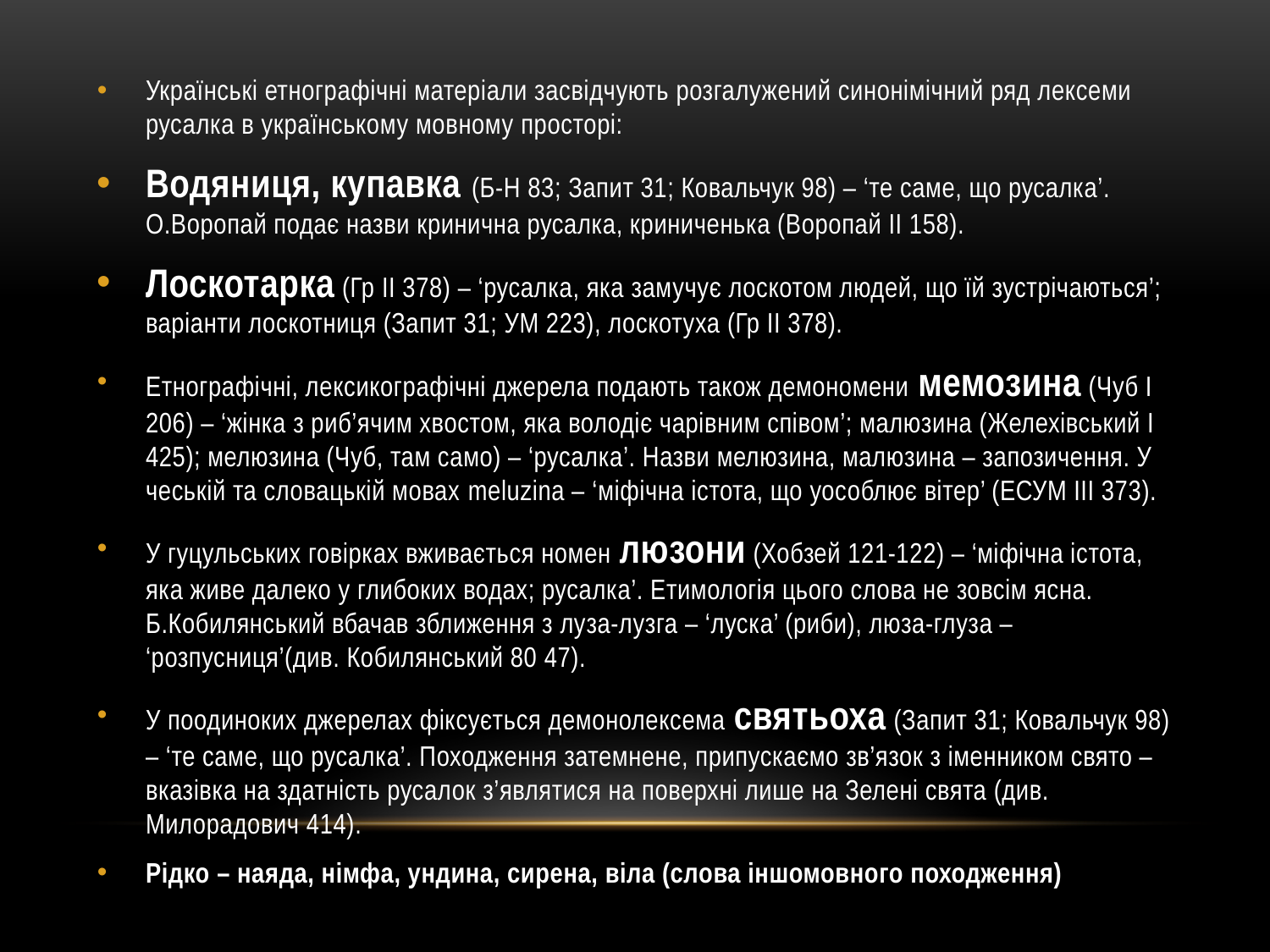

Українські етнографічні матеріали засвідчують розгалужений синонімічний ряд лексеми русалка в українському мовному просторі:
Водяниця, купавка (Б-Н 83; Запит 31; Ковальчук 98) – ‘те саме, що русалка’. О.Воропай подає назви кринична русалка, криниченька (Воропай ІІ 158).
Лоскотарка (Гр ІІ 378) – ‘русалка, яка замучує лоскотом людей, що їй зустрічаються’; варіанти лоскотниця (Запит 31; УМ 223), лоскотуха (Гр ІІ 378).
Етнографічні, лексикографічні джерела подають також демономени мемозина (Чуб І 206) – ‘жінка з риб’ячим хвостом, яка володіє чарівним співом’; малюзина (Желехівський І 425); мелюзина (Чуб, там само) – ‘русалка’. Назви мелюзина, малюзина – запозичення. У чеській та словацькій мовах meluzina – ‘міфічна істота, що уособлює вітер’ (ЕСУМ ІІІ 373).
У гуцульських говірках вживається номен люзони (Хобзей 121-122) – ‘міфічна істота, яка живе далеко у глибоких водах; русалка’. Етимологія цього слова не зовсім ясна. Б.Кобилянський вбачав зближення з луза-лузга – ‘луска’ (риби), люза-глуза – ‘розпусниця’(див. Кобилянський 80 47).
У поодиноких джерелах фіксується демонолексема святьоха (Запит 31; Ковальчук 98) – ‘те саме, що русалка’. Походження затемнене, припускаємо зв’язок з іменником свято – вказівка на здатність русалок з’являтися на поверхні лише на Зелені свята (див. Милорадович 414).
Рідко – наяда, німфа, ундина, сирена, віла (слова іншомовного походження)